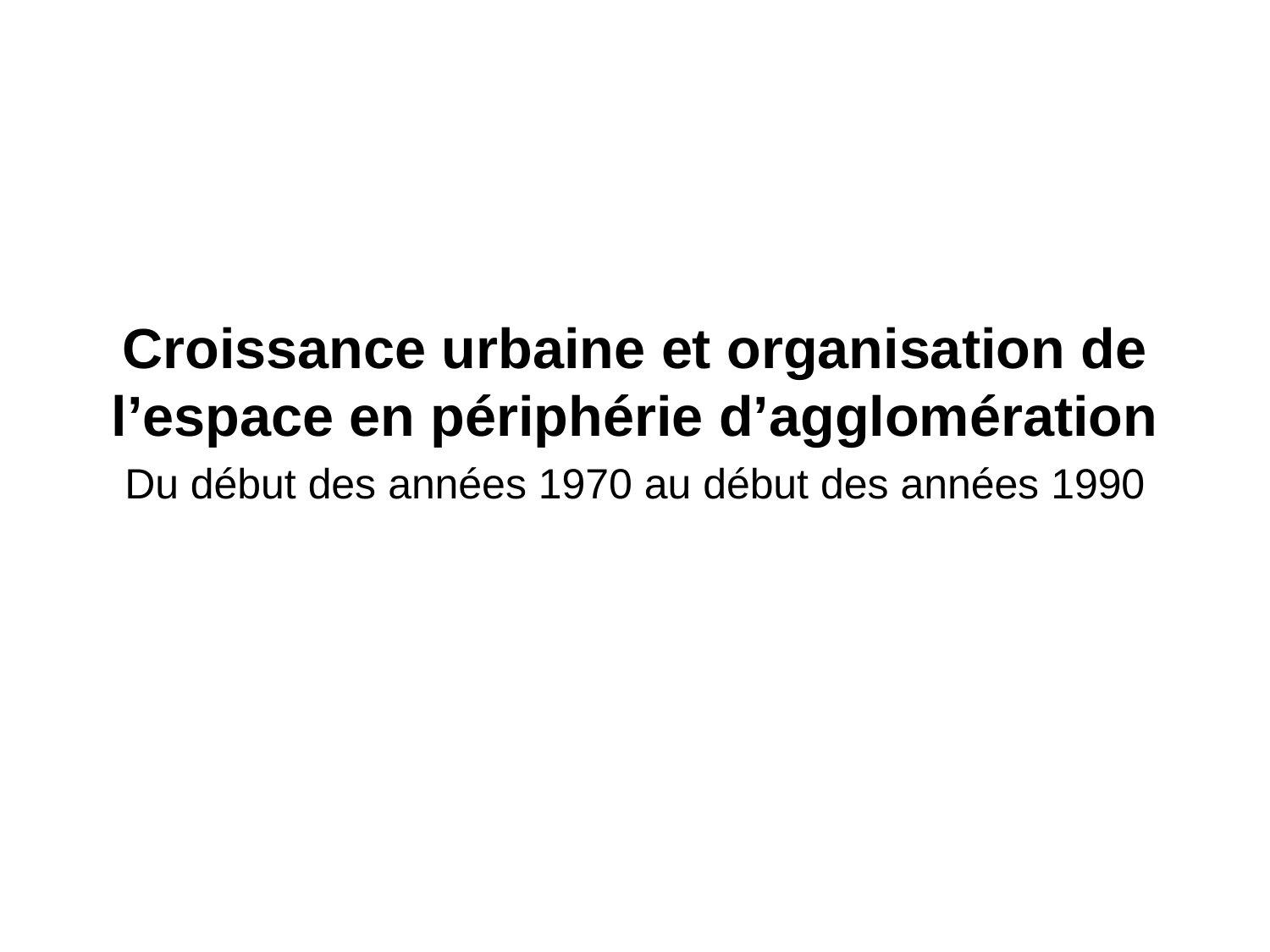

Croissance urbaine et organisation de l’espace en périphérie d’agglomération
Du début des années 1970 au début des années 1990